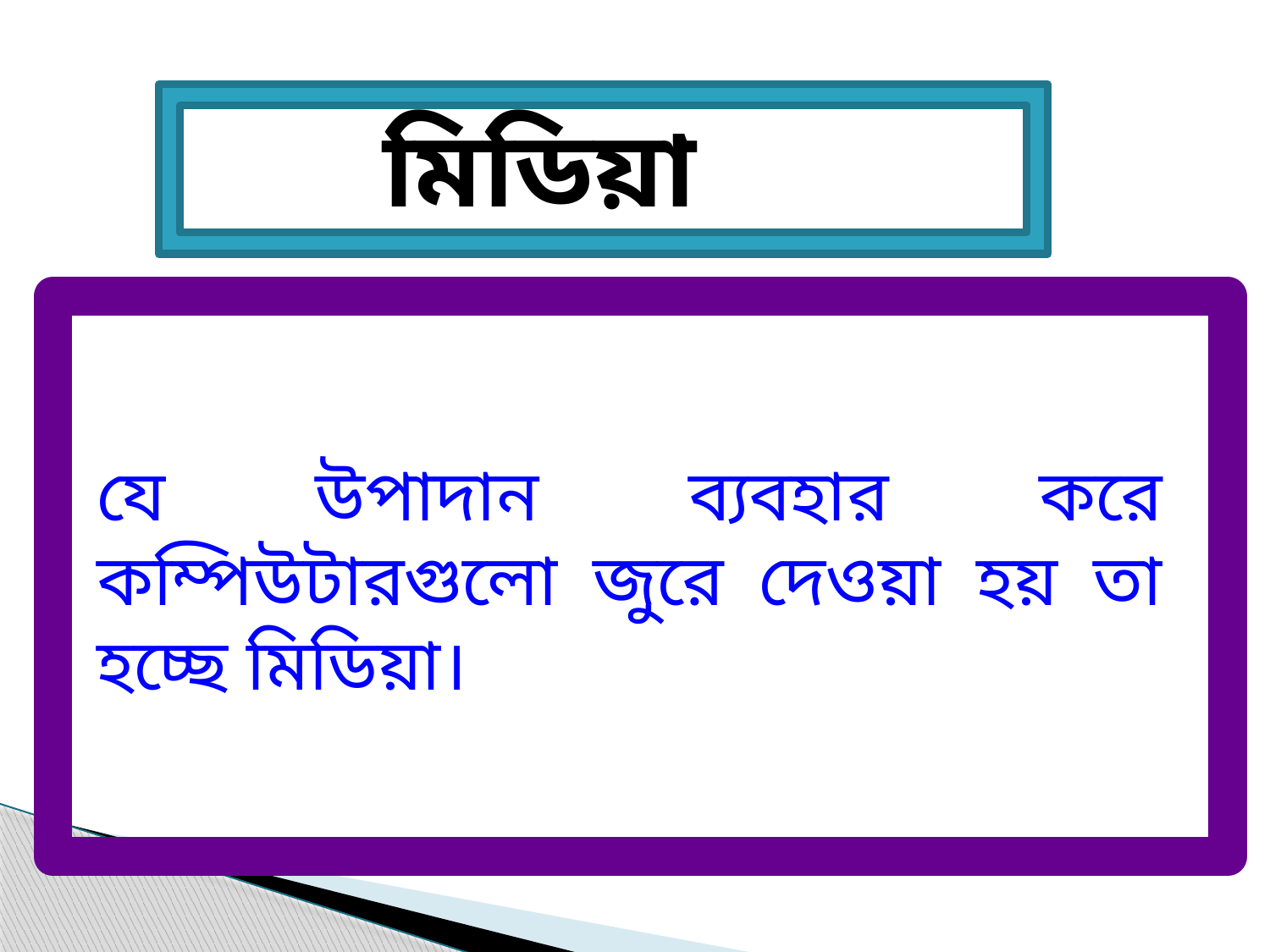

মিডিয়া

যে উপাদান ব্যবহার করে কম্পিউটারগুলো জুরে দেওয়া হয় তা হচ্ছে মিডিয়া।